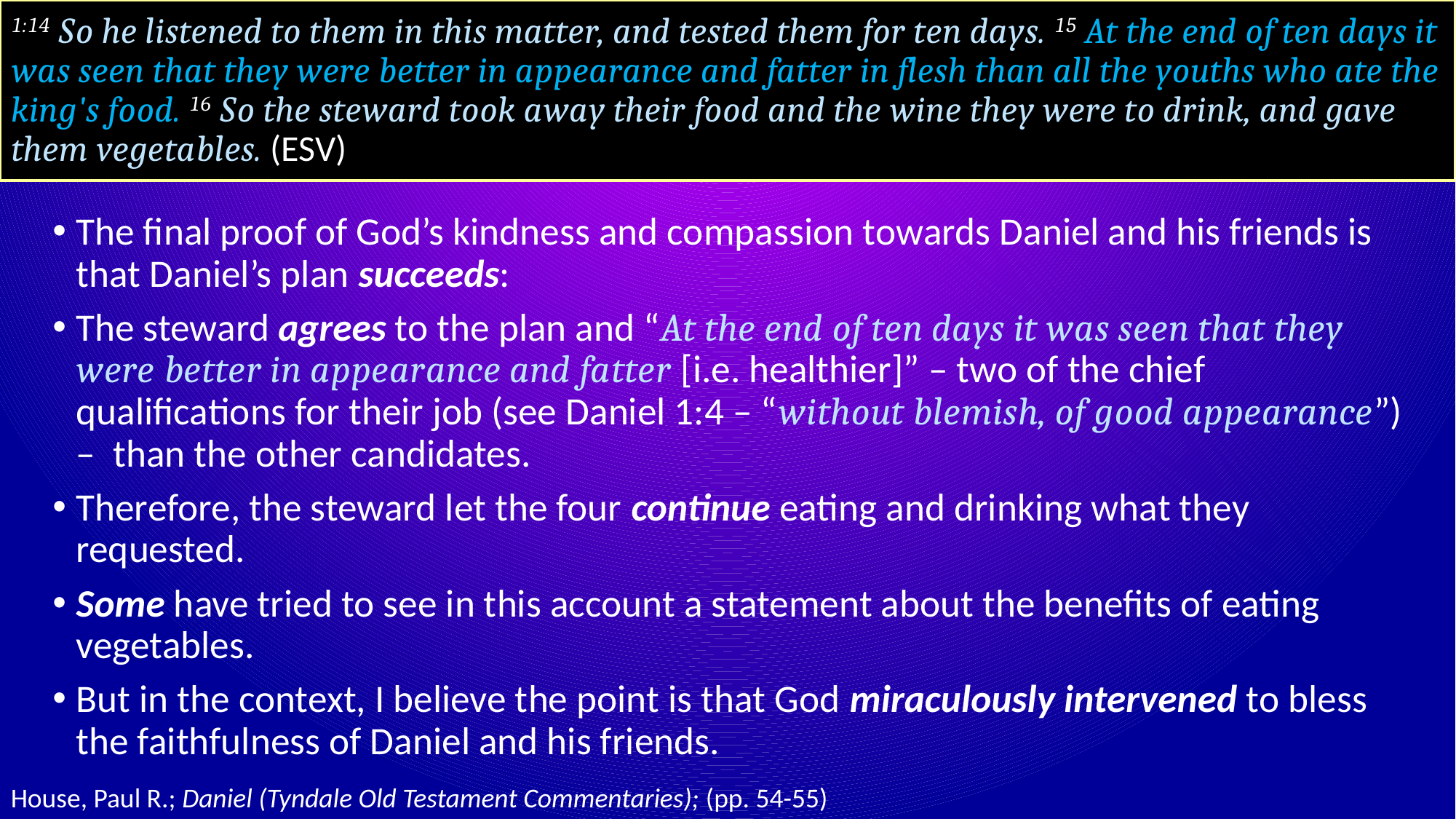

# 1:14 So he listened to them in this matter, and tested them for ten days. 15 At the end of ten days it was seen that they were better in appearance and fatter in flesh than all the youths who ate the king's food. 16 So the steward took away their food and the wine they were to drink, and gave them vegetables. (ESV)
The final proof of God’s kindness and compassion towards Daniel and his friends is that Daniel’s plan succeeds:
The steward agrees to the plan and “At the end of ten days it was seen that they were better in appearance and fatter [i.e. healthier]” – two of the chief qualifications for their job (see Daniel 1:4 – “without blemish, of good appearance”) –  than the other candidates.
Therefore, the steward let the four continue eating and drinking what they requested.
Some have tried to see in this account a statement about the benefits of eating vegetables.
But in the context, I believe the point is that God miraculously intervened to bless the faithfulness of Daniel and his friends.
House, Paul R.; Daniel (Tyndale Old Testament Commentaries); (pp. 54-55)